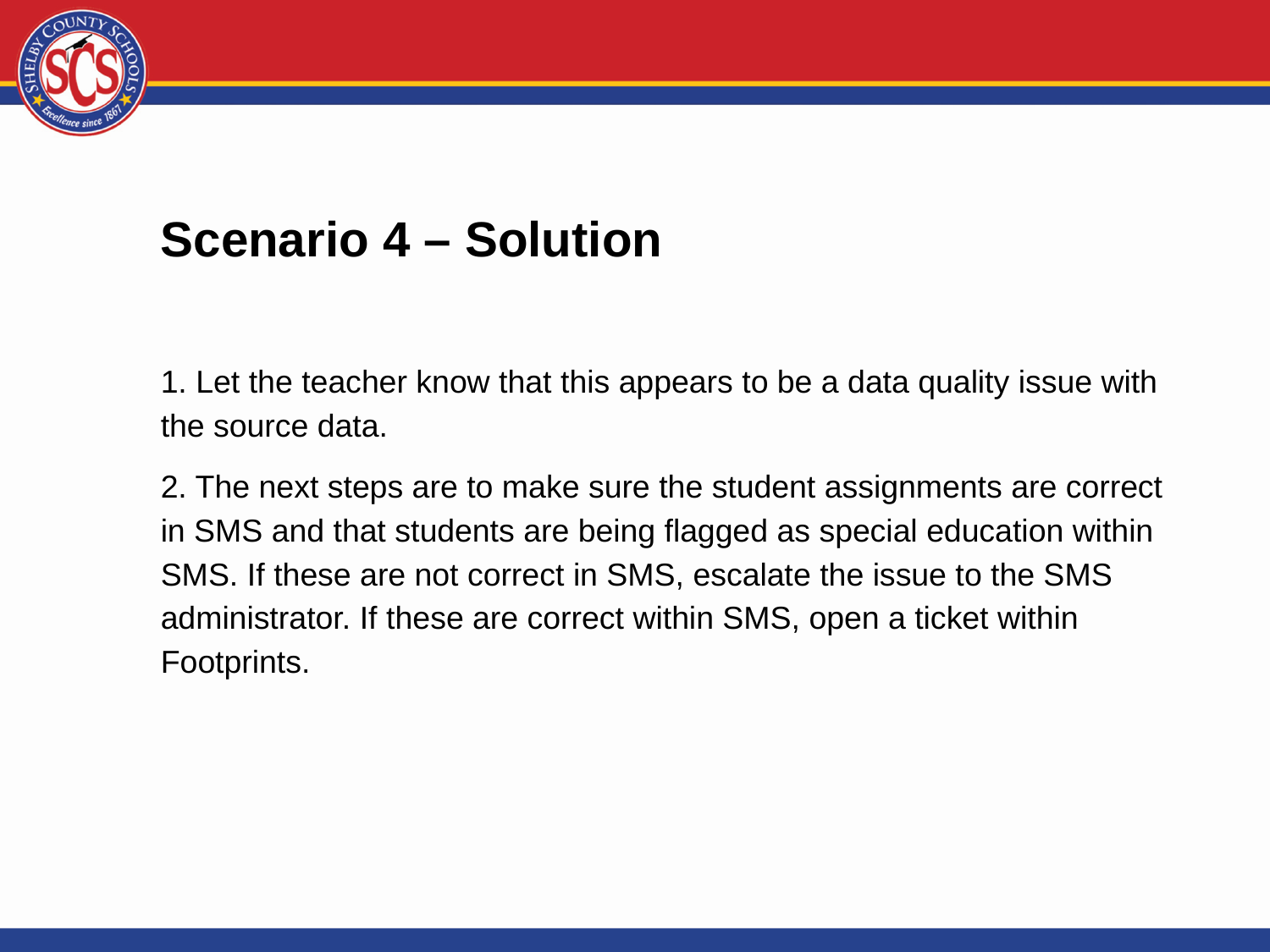

Scenario 4 – Solution

1. Let the teacher know that this appears to be a data quality issue with the source data.
2. The next steps are to make sure the student assignments are correct in SMS and that students are being flagged as special education within SMS. If these are not correct in SMS, escalate the issue to the SMS administrator. If these are correct within SMS, open a ticket within Footprints.